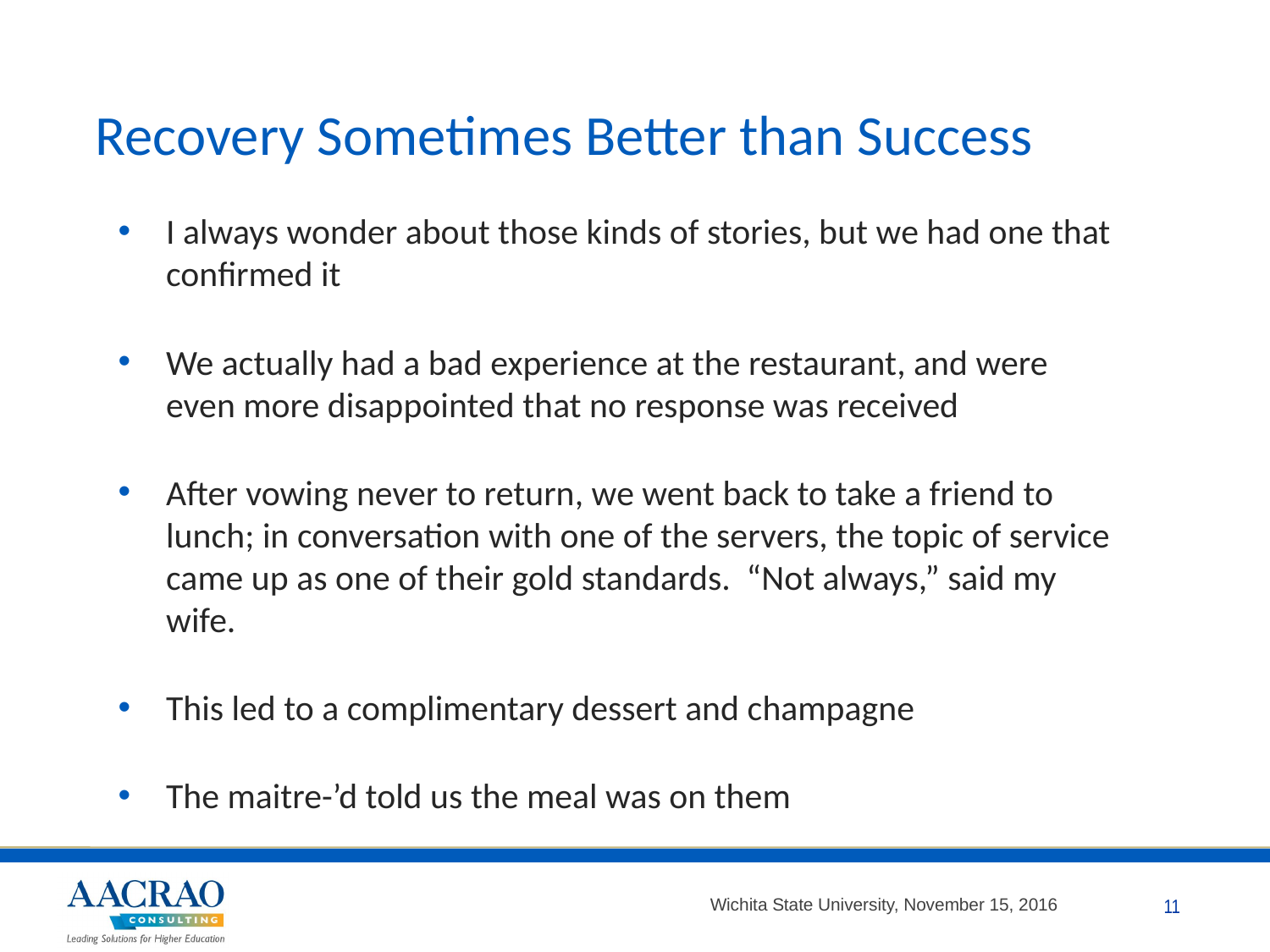

# Recovery Sometimes Better than Success
I always wonder about those kinds of stories, but we had one that confirmed it
We actually had a bad experience at the restaurant, and were even more disappointed that no response was received
After vowing never to return, we went back to take a friend to lunch; in conversation with one of the servers, the topic of service came up as one of their gold standards.  “Not always,” said my wife.
This led to a complimentary dessert and champagne
The maitre-’d told us the meal was on them